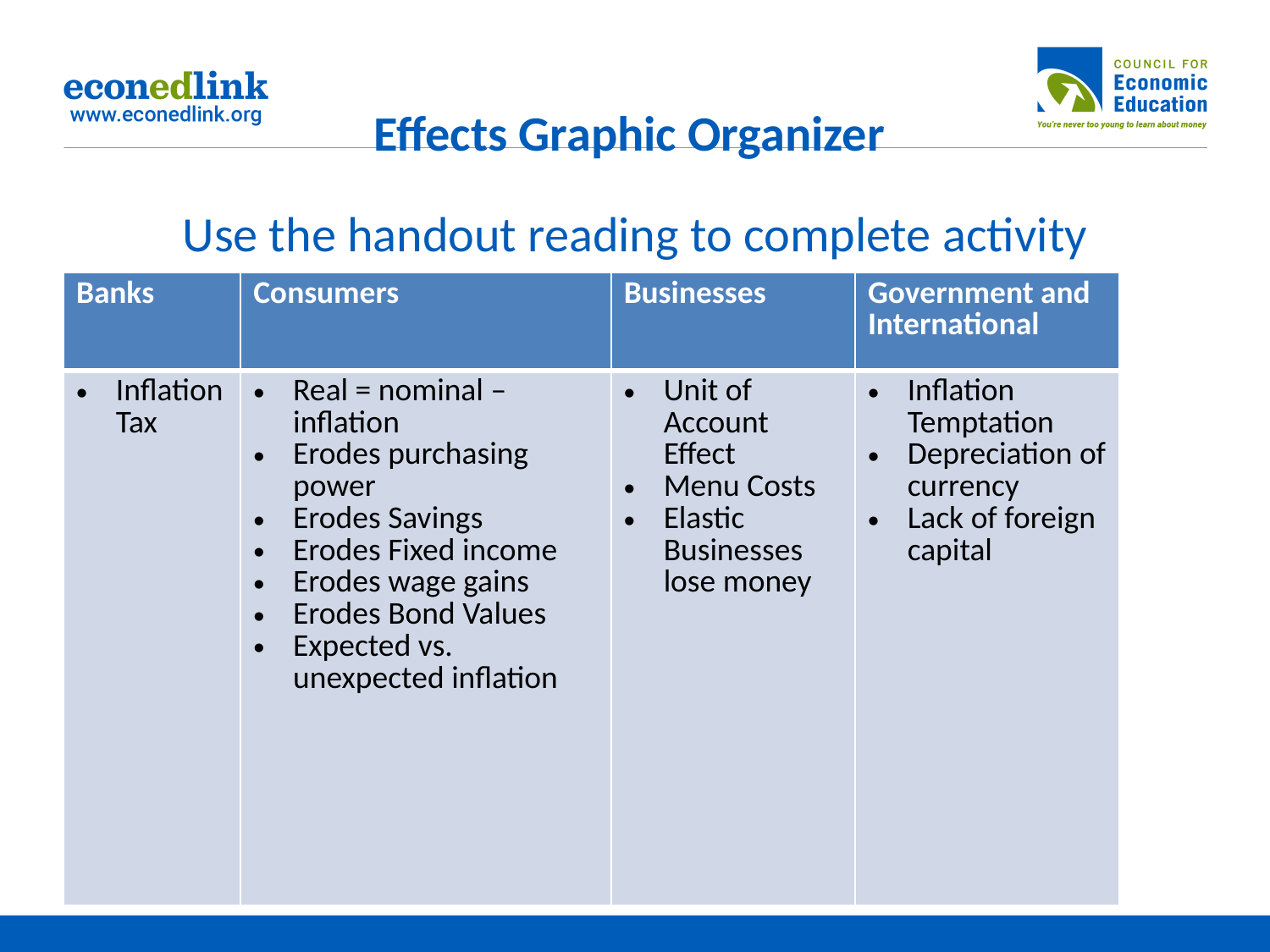

# Effects Graphic Organizer Use the handout reading to complete activity
| Banks | Consumers | Businesses | Government and International |
| --- | --- | --- | --- |
| Inflation Tax | Real = nominal – inflation Erodes purchasing power Erodes Savings Erodes Fixed income Erodes wage gains Erodes Bond Values Expected vs. unexpected inflation | Unit of Account Effect Menu Costs Elastic Businesses lose money | Inflation Temptation Depreciation of currency Lack of foreign capital |